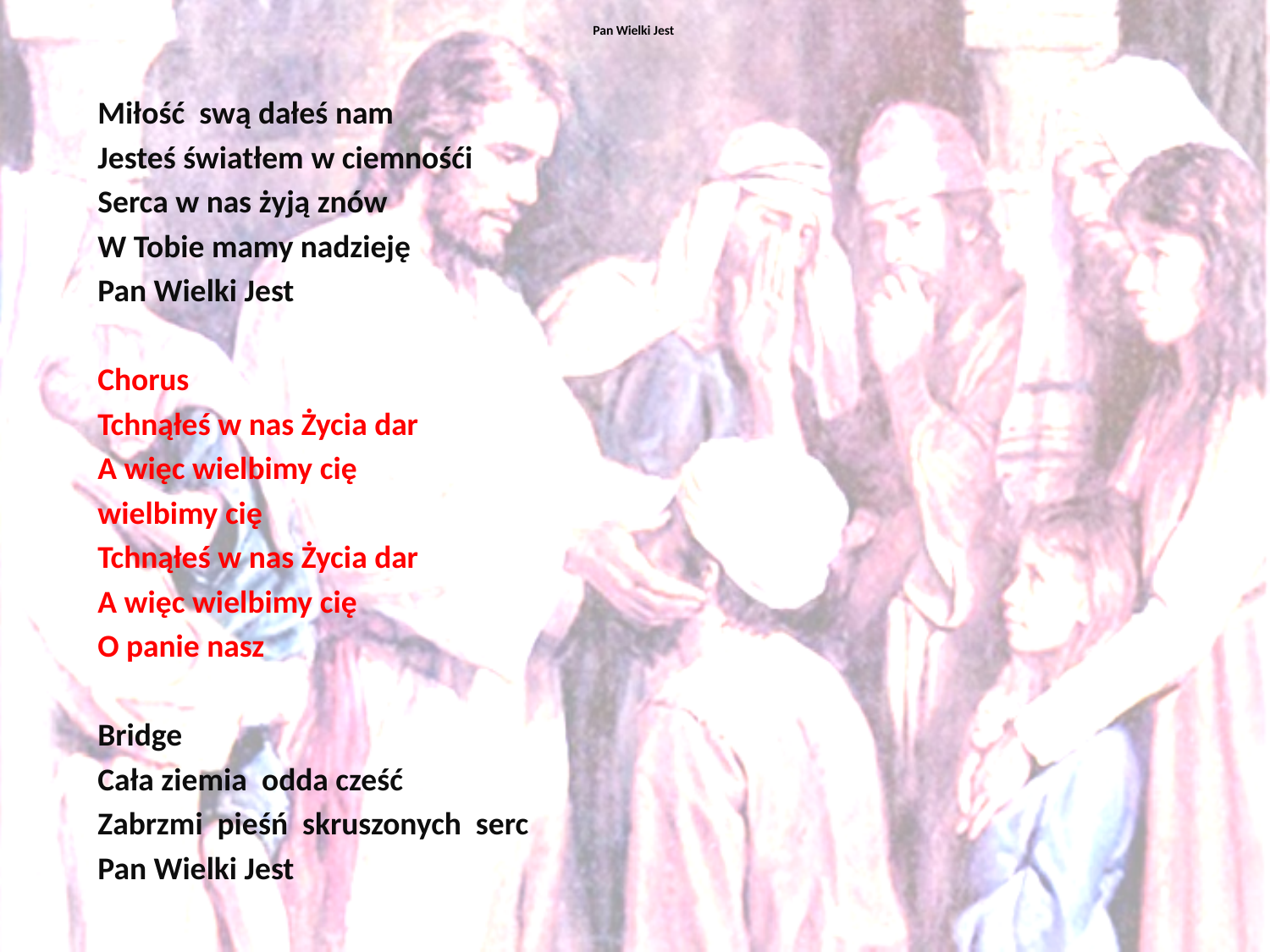

# Pan Wielki Jest
Miłość  swą dałeś nam
Jesteś światłem w ciemnośći
Serca w nas żyją znów
W Tobie mamy nadzieję
Pan Wielki Jest

Chorus
Tchnąłeś w nas Życia dar
A więc wielbimy cię
wielbimy cię
Tchnąłeś w nas Życia dar
A więc wielbimy cię
O panie nasz

Bridge
Cała ziemia  odda cześć
Zabrzmi  pieśń  skruszonych  serc
Pan Wielki Jest